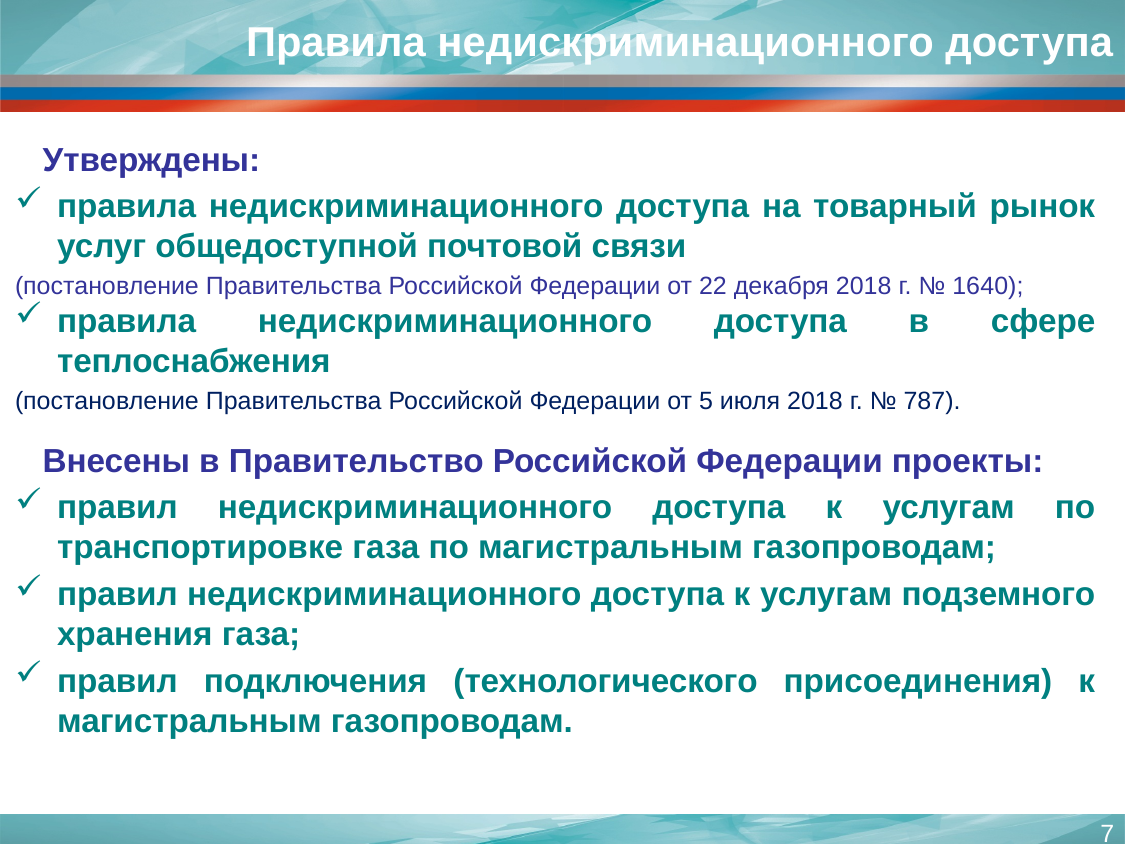

# Правила недискриминационного доступа
   Утверждены:
правила недискриминационного доступа на товарный рынок услуг общедоступной почтовой связи
(постановление Правительства Российской Федерации от 22 декабря 2018 г. № 1640);
правила недискриминационного доступа в сфере теплоснабжения
(постановление Правительства Российской Федерации от 5 июля 2018 г. № 787).
   Внесены в Правительство Российской Федерации проекты:
правил недискриминационного доступа к услугам по транспортировке газа по магистральным газопроводам;
правил недискриминационного доступа к услугам подземного хранения газа;
правил подключения (технологического присоединения) к магистральным газопроводам.

7